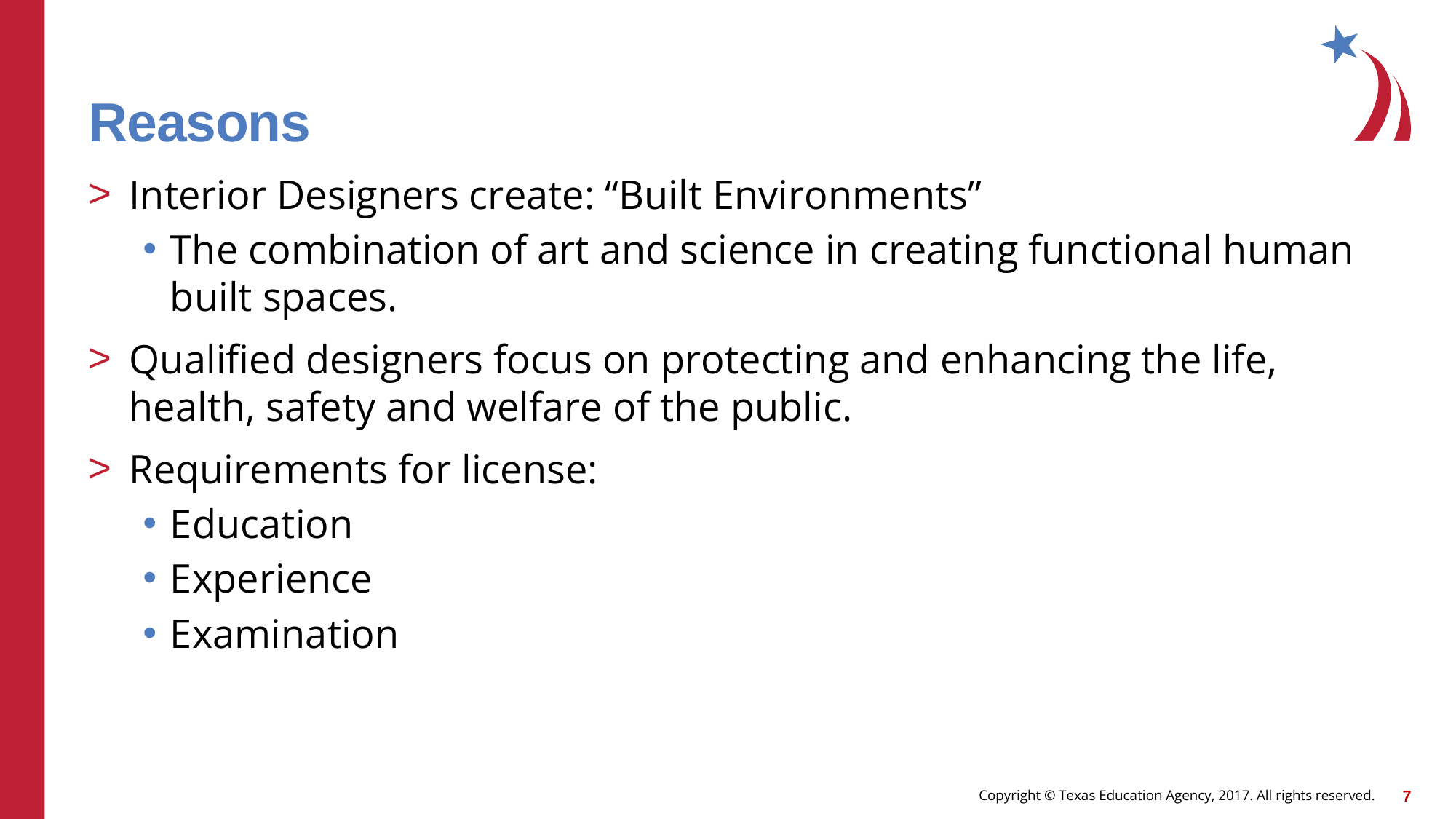

# Reasons
Interior Designers create: “Built Environments”
The combination of art and science in creating functional human built spaces.
Qualified designers focus on protecting and enhancing the life, health, safety and welfare of the public.
Requirements for license:
Education
Experience
Examination